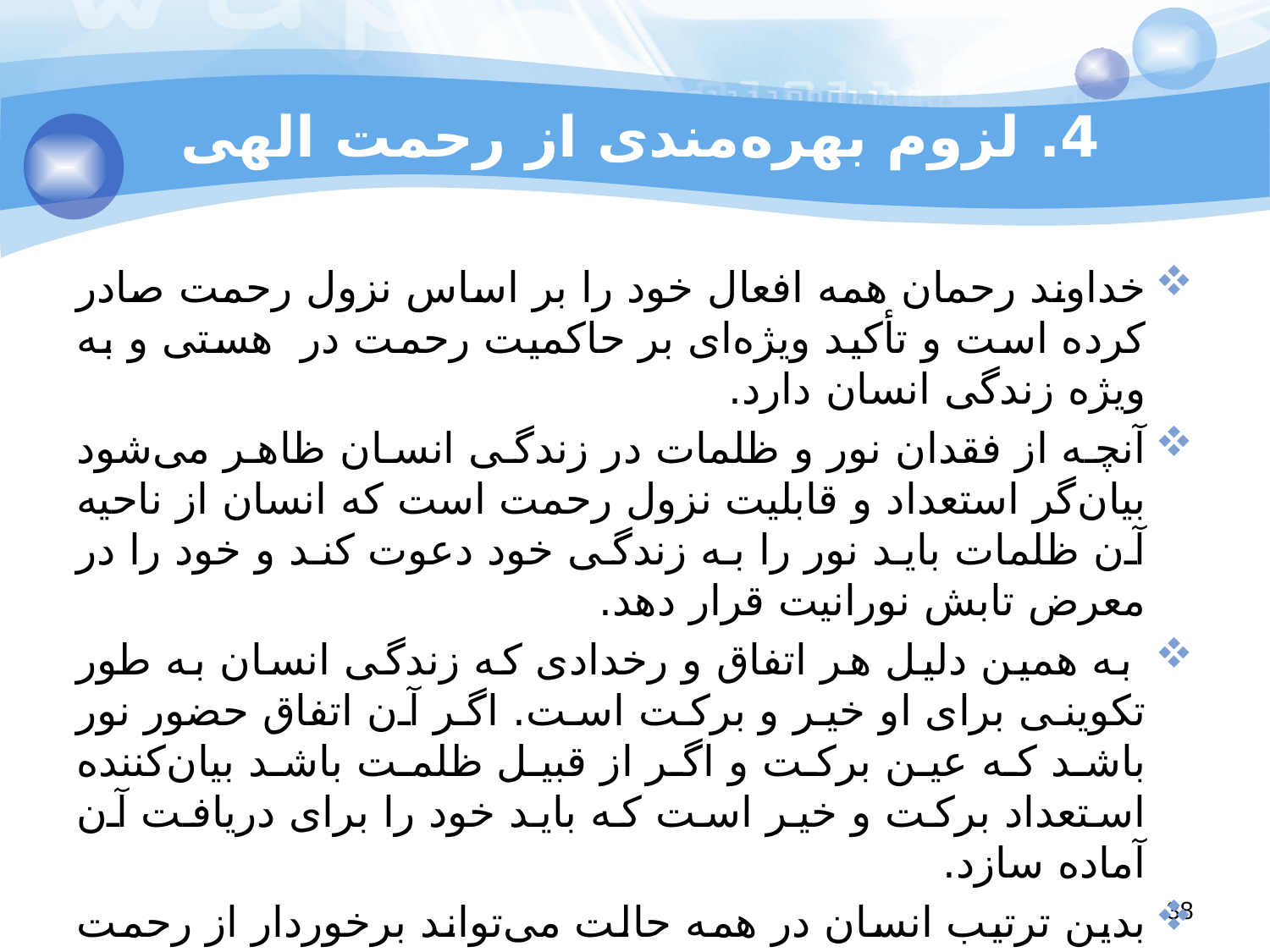

# 4. لزوم بهره‌مندی از رحمت الهی
خداوند رحمان همه افعال خود را بر اساس نزول رحمت صادر کرده است و تأکید ویژه‌ای بر حاکمیت رحمت در  هستی و به ویژه زندگی انسان دارد.
آنچه از فقدان نور و ظلمات در زندگی انسان ظاهر می‌شود بیان‌گر استعداد و قابلیت نزول رحمت است که انسان از ناحیه آن ظلمات باید نور را به زندگی خود دعوت کند و خود را در معرض تابش نورانیت قرار دهد.
 به همین دلیل هر اتفاق و رخدادی که زندگی انسان به طور تکوینی برای او خیر و برکت است. اگر آن اتفاق حضور نور باشد که عین برکت و اگر از قبیل ظلمت باشد بیان‌کننده استعداد برکت و خیر است که باید خود را برای دریافت آن آماده سازد.
بدین ترتیب انسان در همه حالت می‌تواند برخوردار از رحمت الهی باشد و در هیچ حالتی محکوم به ناامیدی و بن‌بست و یأس نیست.
38